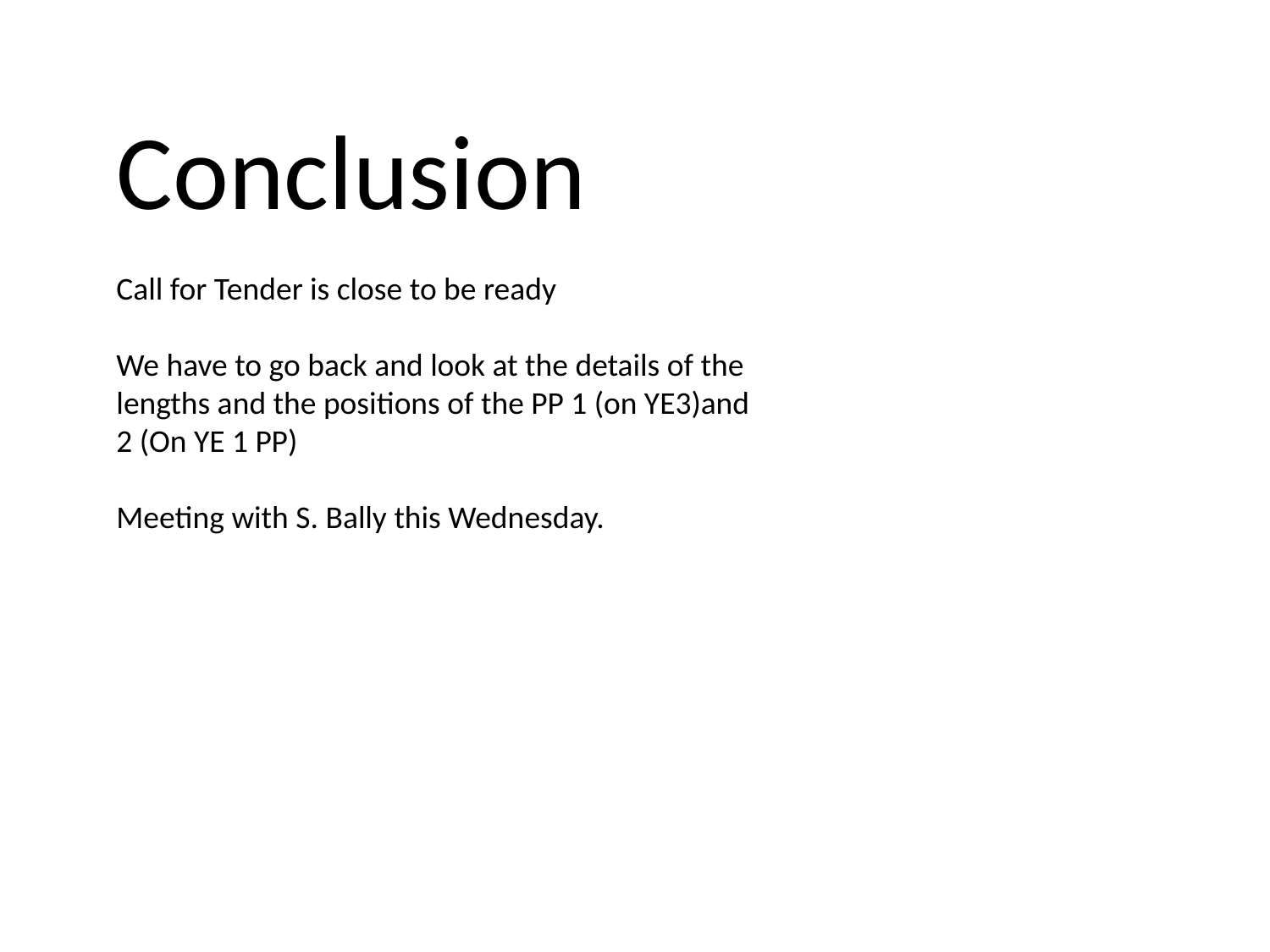

Conclusion

Call for Tender is close to be ready

We have to go back and look at the details of the lengths and the positions of the PP 1 (on YE3)and 2 (On YE 1 PP)

Meeting with S. Bally this Wednesday.